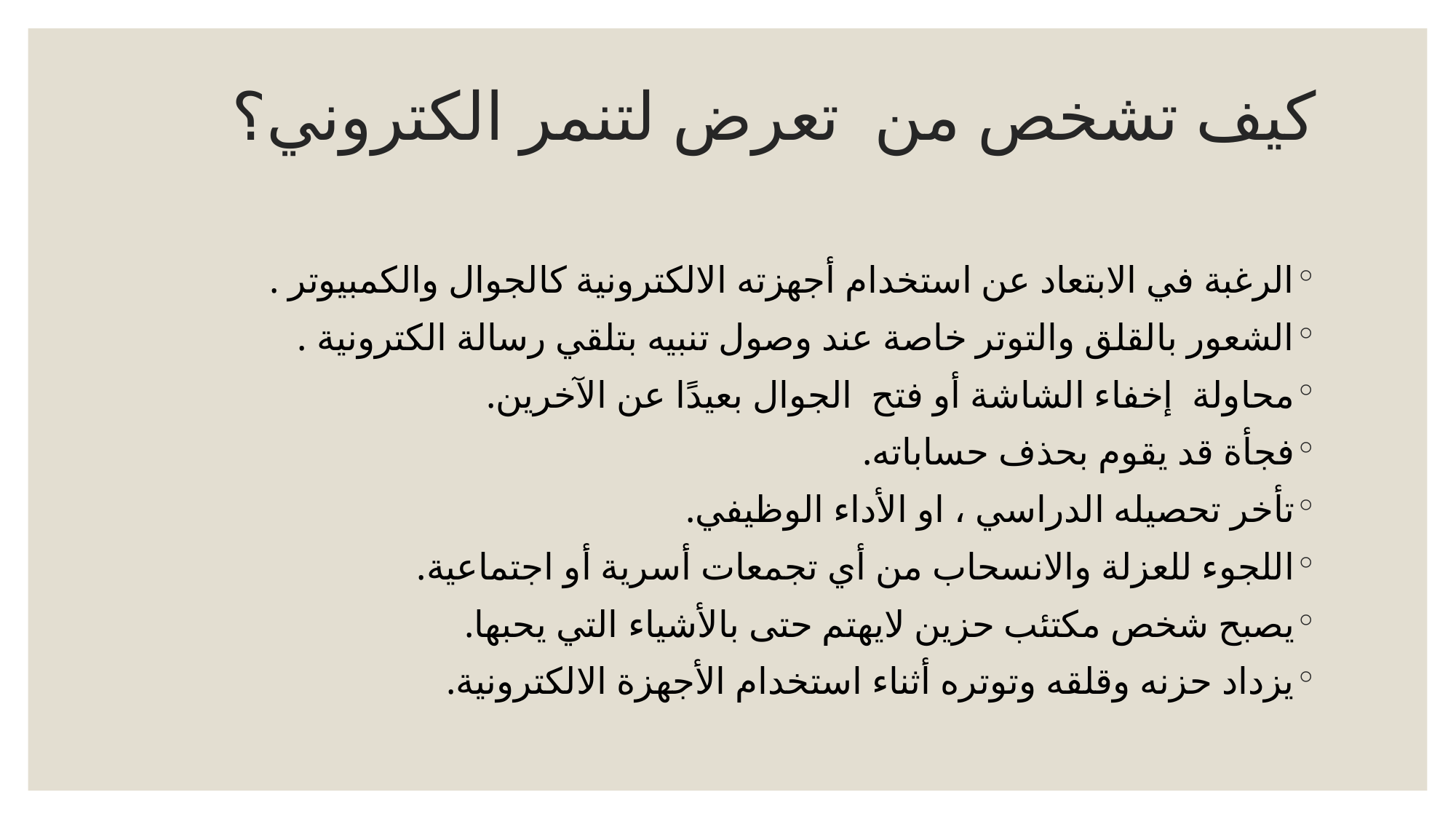

# كيف تشخص من  تعرض لتنمر الكتروني؟
الرغبة في الابتعاد عن استخدام أجهزته الالكترونية كالجوال والكمبيوتر .
الشعور بالقلق والتوتر خاصة عند وصول تنبيه بتلقي رسالة الكترونية .
محاولة  إخفاء الشاشة أو فتح  الجوال بعيدًا عن الآخرين.
فجأة قد يقوم بحذف حساباته.
تأخر تحصيله الدراسي ، او الأداء الوظيفي.
اللجوء للعزلة والانسحاب من أي تجمعات أسرية أو اجتماعية.
يصبح شخص مكتئب حزين لايهتم حتى بالأشياء التي يحبها.
يزداد حزنه وقلقه وتوتره أثناء استخدام الأجهزة الالكترونية.